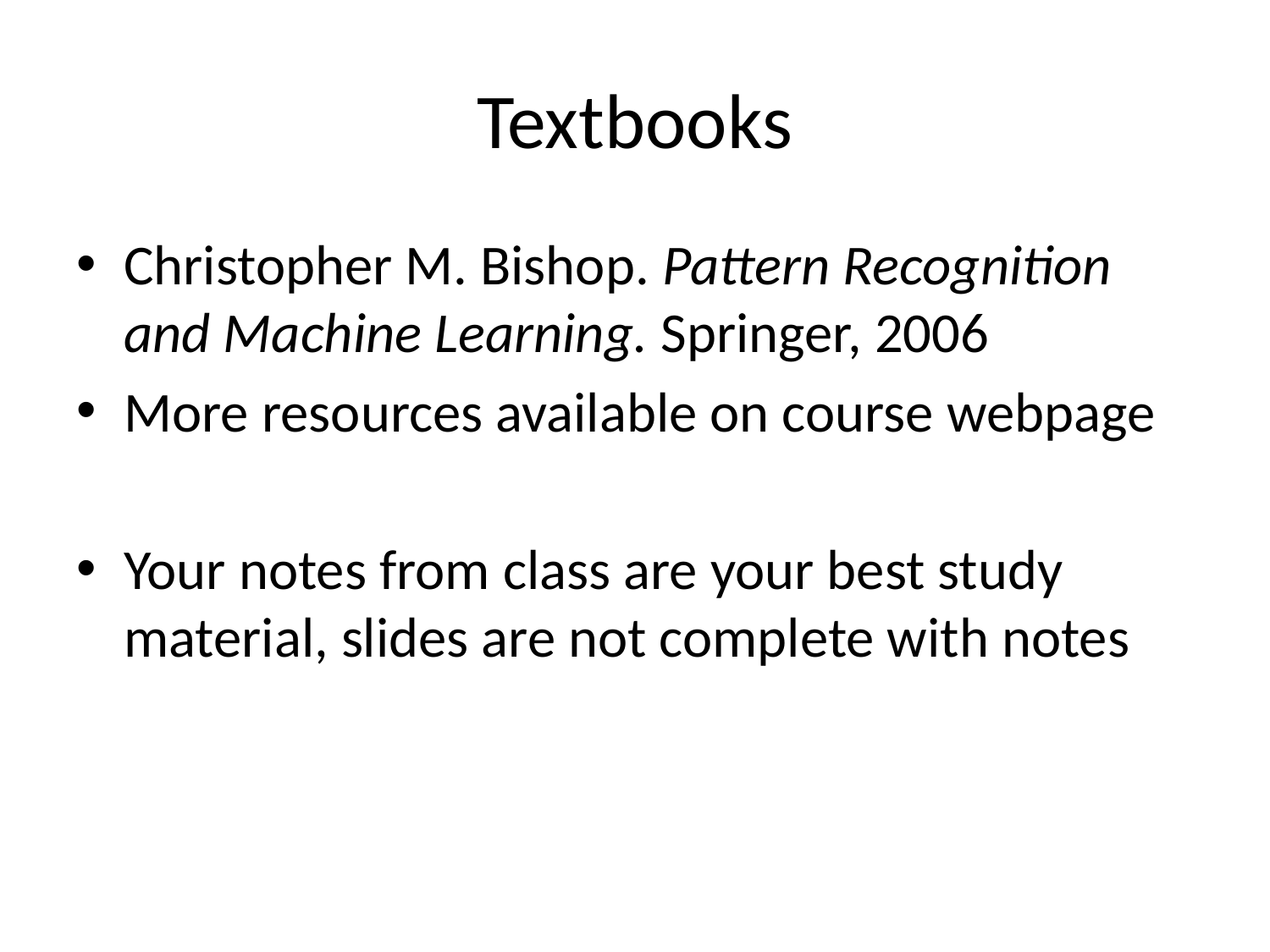

# Textbooks
Christopher M. Bishop. Pattern Recognition and Machine Learning. Springer, 2006
More resources available on course webpage

Your notes from class are your best study material, slides are not complete with notes